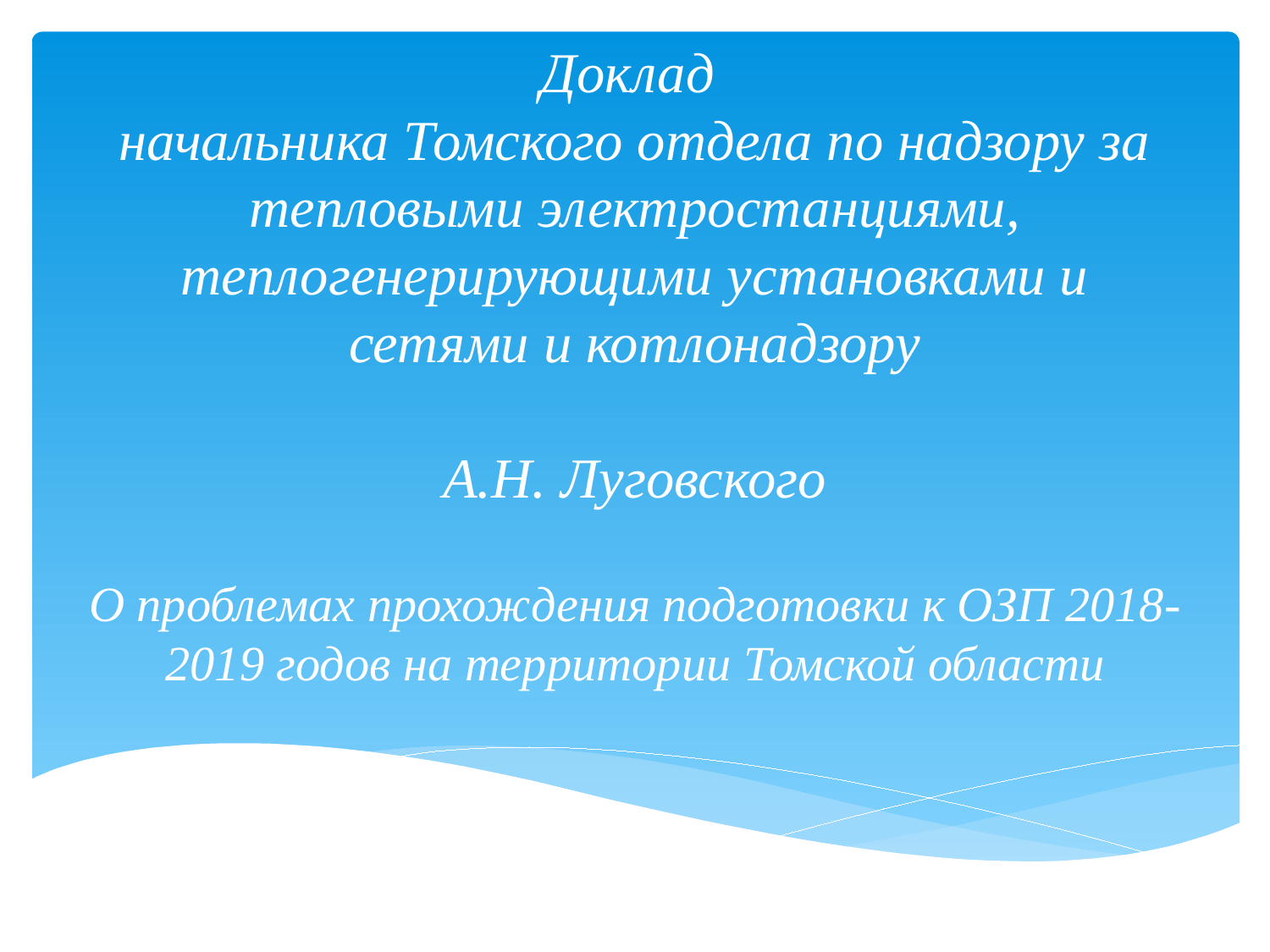

# Доклад начальника Томского отдела по надзору за тепловыми электростанциями, теплогенерирующими установками и сетями и котлонадзору А.Н. Луговского
О проблемах прохождения подготовки к ОЗП 2018-2019 годов на территории Томской области